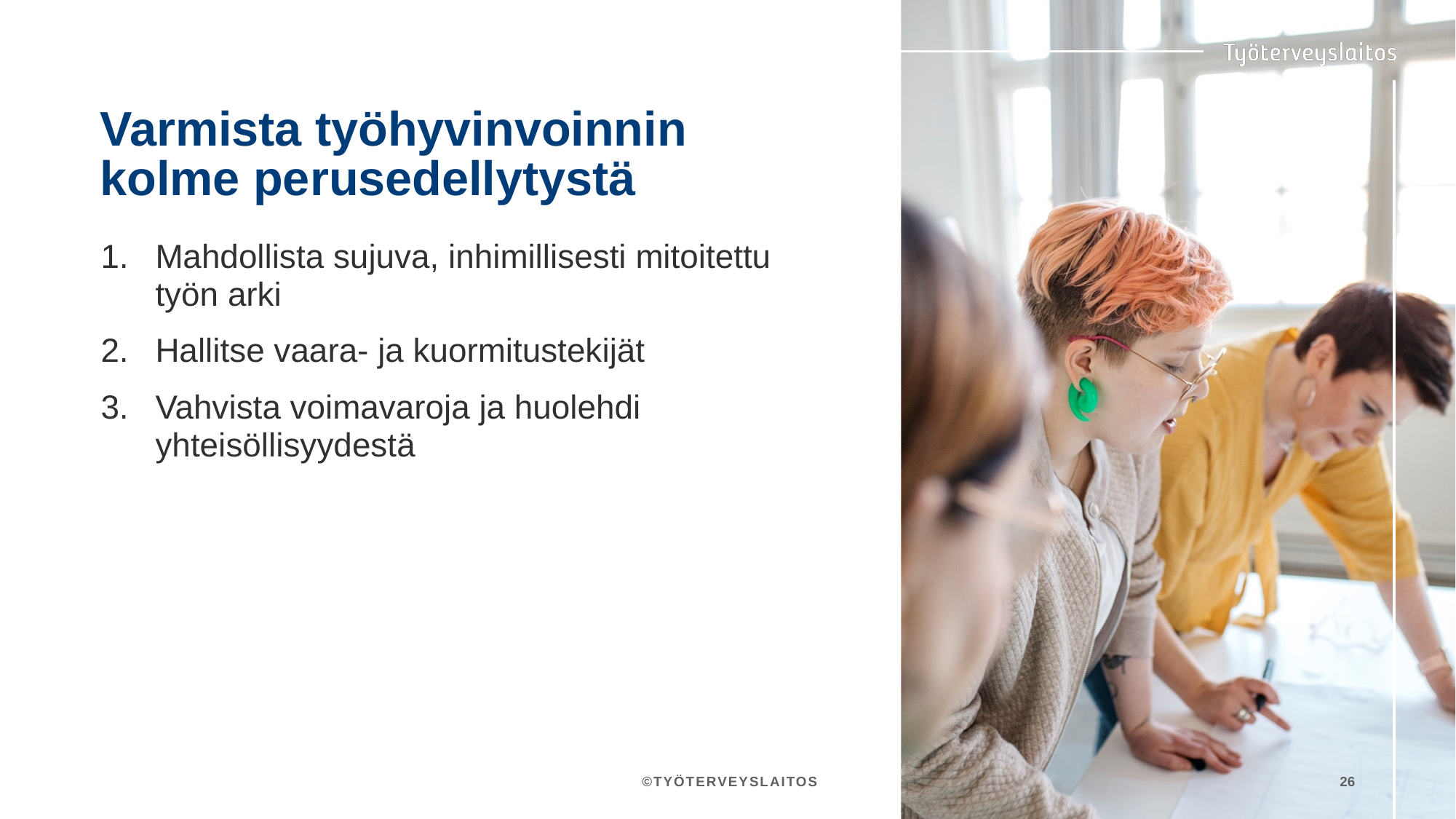

# Varmista työhyvinvoinnin kolme perusedellytystä
Mahdollista sujuva, inhimillisesti mitoitettu työn arki
Hallitse vaara- ja kuormitustekijät
Vahvista voimavaroja ja huolehdi yhteisöllisyydestä
©TYÖTERVEYSLAITOS
26